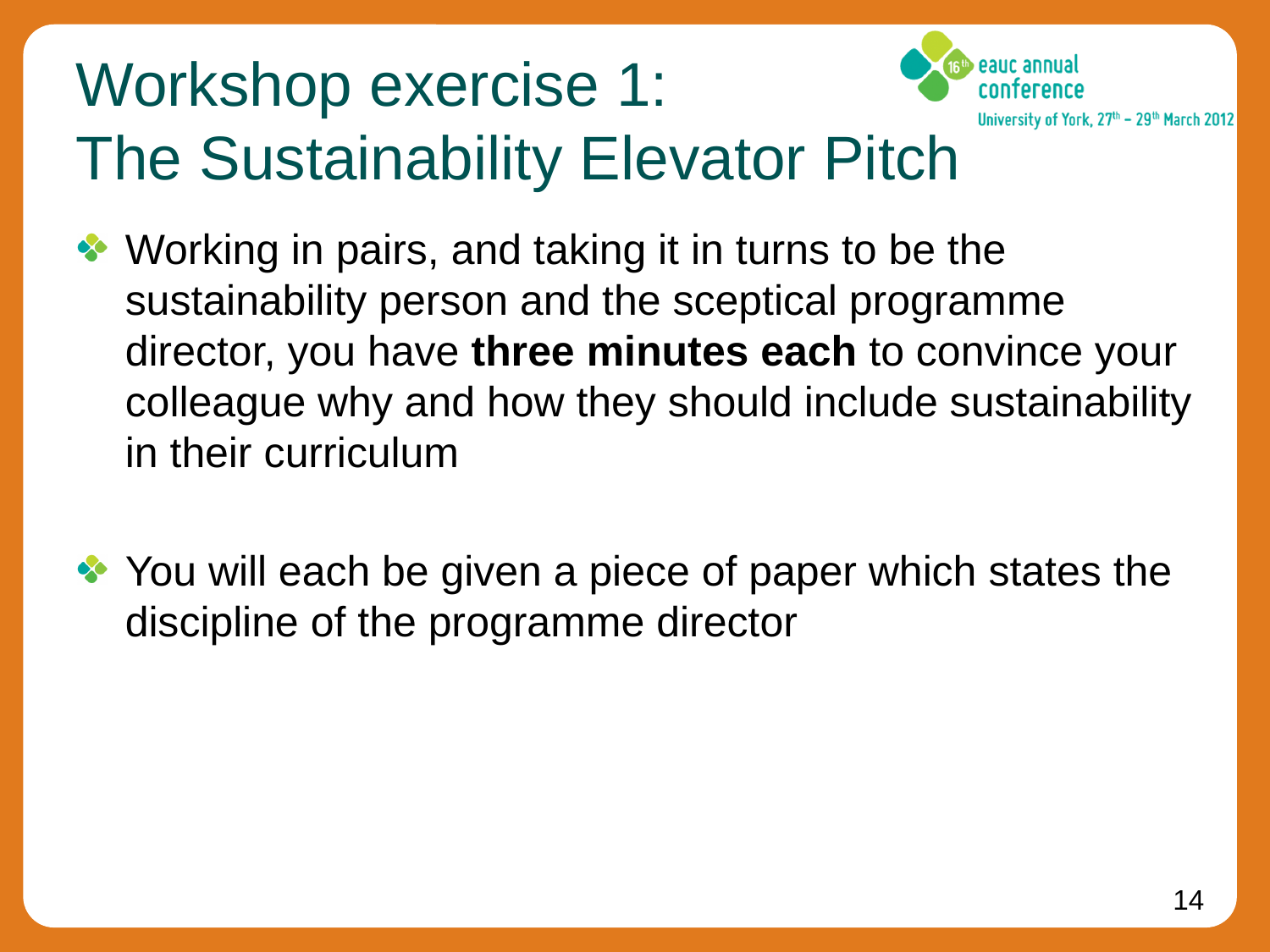

# Workshop exercise 1: The Sustainability Elevator Pitch
Working in pairs, and taking it in turns to be the sustainability person and the sceptical programme director, you have three minutes each to convince your colleague why and how they should include sustainability in their curriculum

You will each be given a piece of paper which states the discipline of the programme director